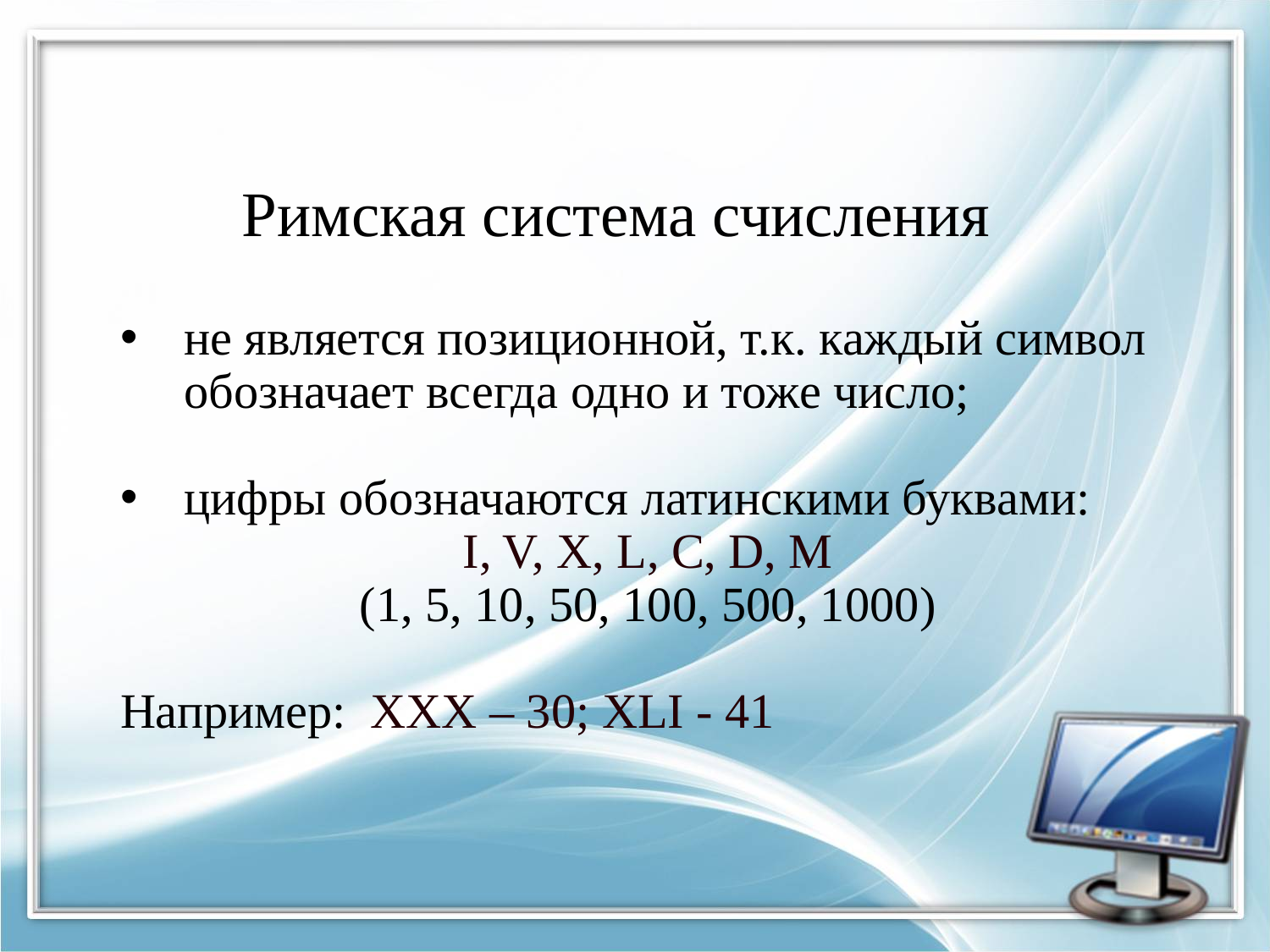

# Римская система счисления
не является позиционной, т.к. каждый символ обозначает всегда одно и тоже число;

цифры обозначаются латинскими буквами:
I, V, X, L, C, D, M
(1, 5, 10, 50, 100, 500, 1000)

Например:  XXX – 30; XLI - 41